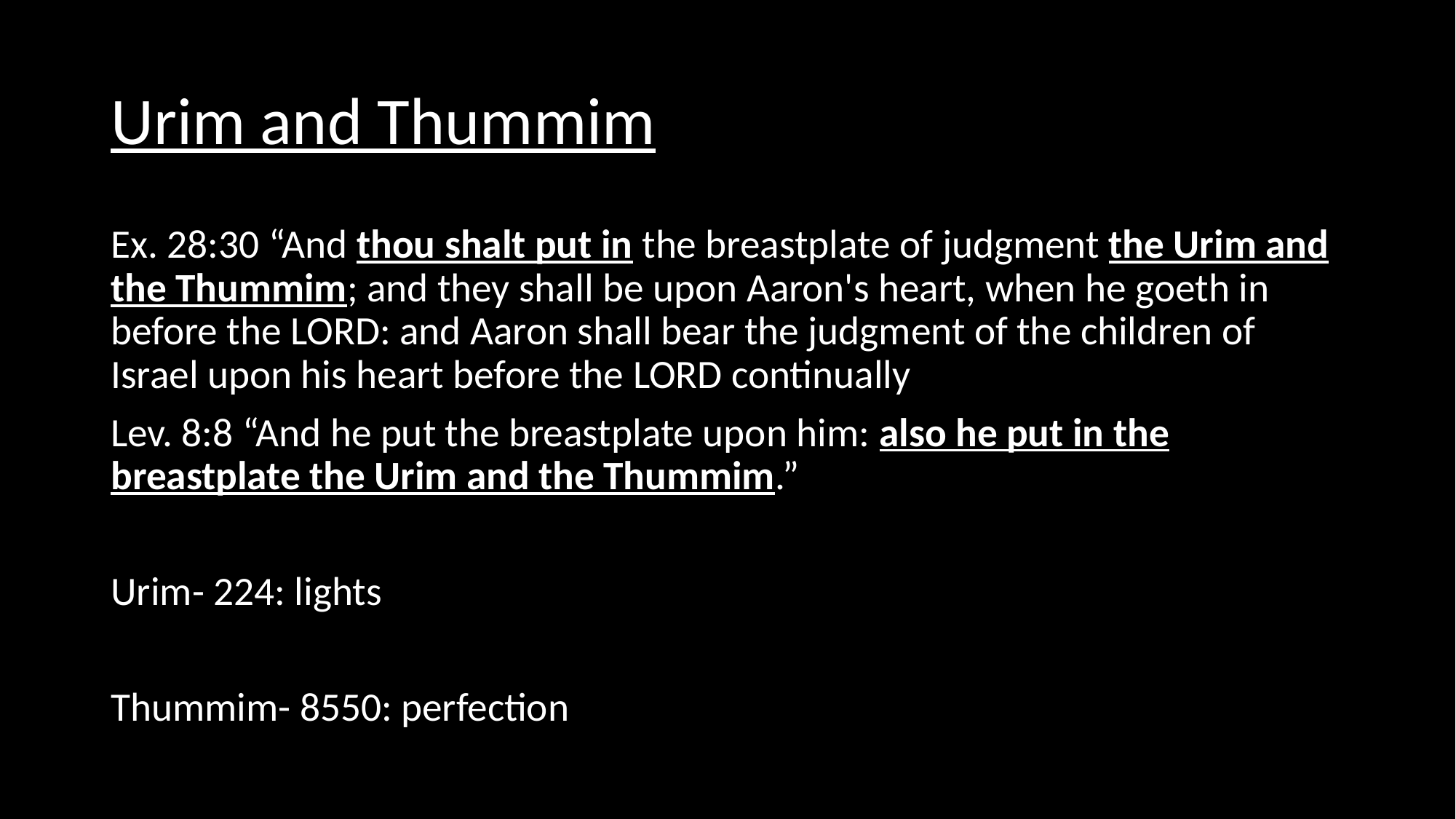

# Urim and Thummim
Ex. 28:30 “And thou shalt put in the breastplate of judgment the Urim and the Thummim; and they shall be upon Aaron's heart, when he goeth in before the Lord: and Aaron shall bear the judgment of the children of Israel upon his heart before the Lord continually
Lev. 8:8 “And he put the breastplate upon him: also he put in the breastplate the Urim and the Thummim.”

Urim- 224: lights

Thummim- 8550: perfection